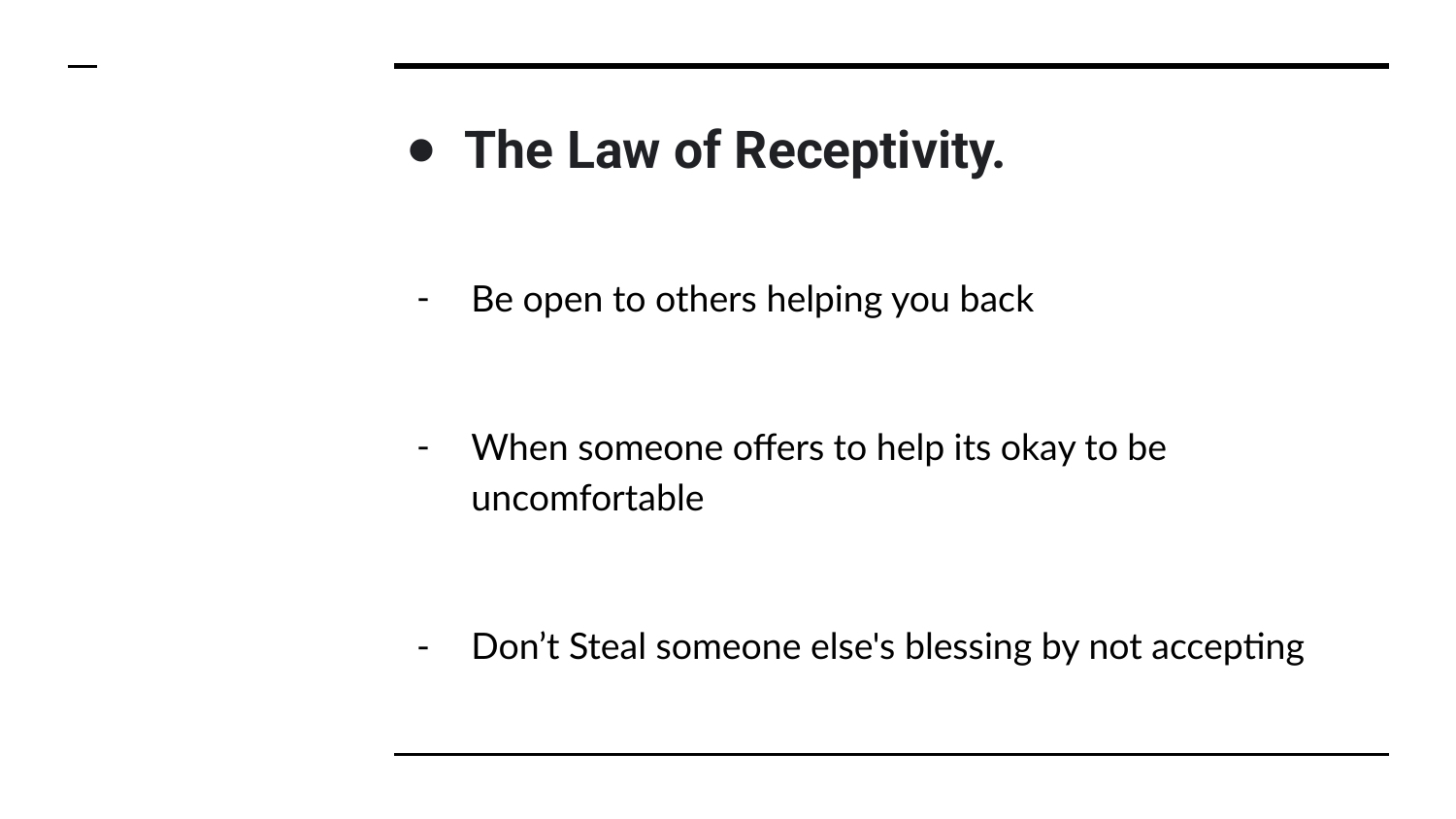

# The Law of Receptivity.
Be open to others helping you back

When someone offers to help its okay to be uncomfortable

Don’t Steal someone else's blessing by not accepting